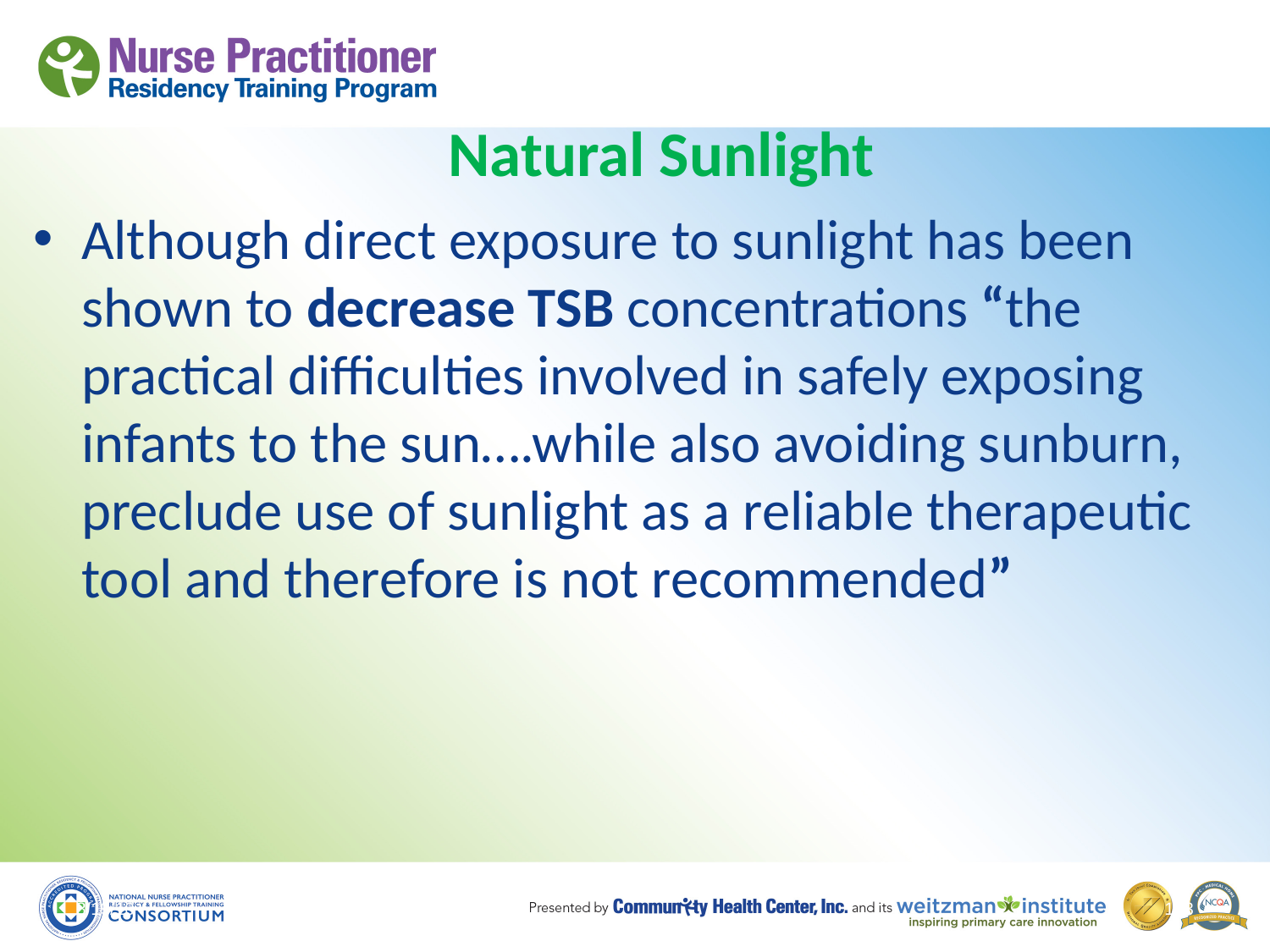

# Natural Sunlight
Although direct exposure to sunlight has been shown to decrease TSB concentrations “the practical difficulties involved in safely exposing infants to the sun….while also avoiding sunburn, preclude use of sunlight as a reliable therapeutic tool and therefore is not recommended”
8/19/10
103